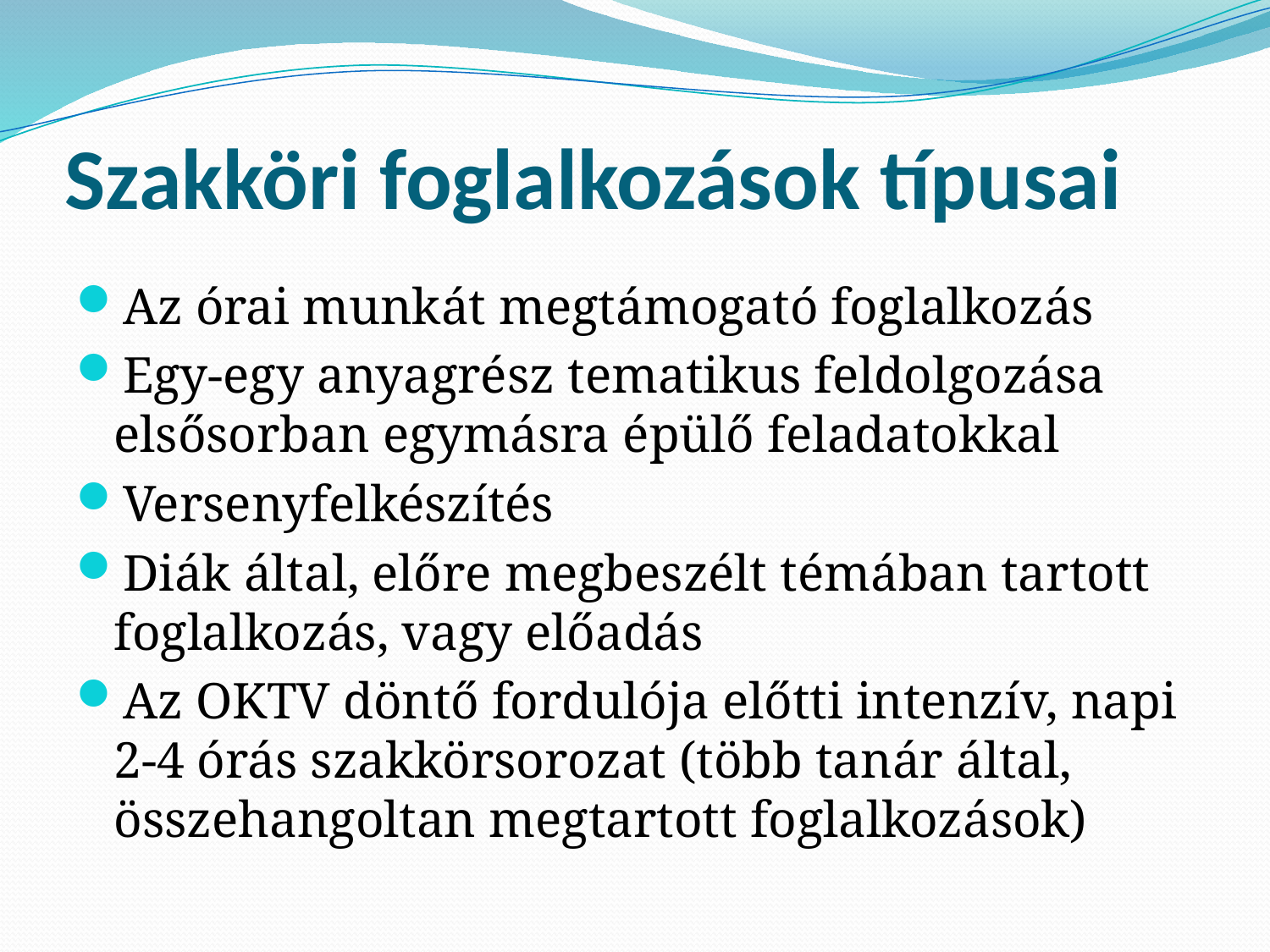

# Szakköri foglalkozások típusai
Az órai munkát megtámogató foglalkozás
Egy-egy anyagrész tematikus feldolgozása elsősorban egymásra épülő feladatokkal
Versenyfelkészítés
Diák által, előre megbeszélt témában tartott foglalkozás, vagy előadás
Az OKTV döntő fordulója előtti intenzív, napi 2-4 órás szakkörsorozat (több tanár által, összehangoltan megtartott foglalkozások)